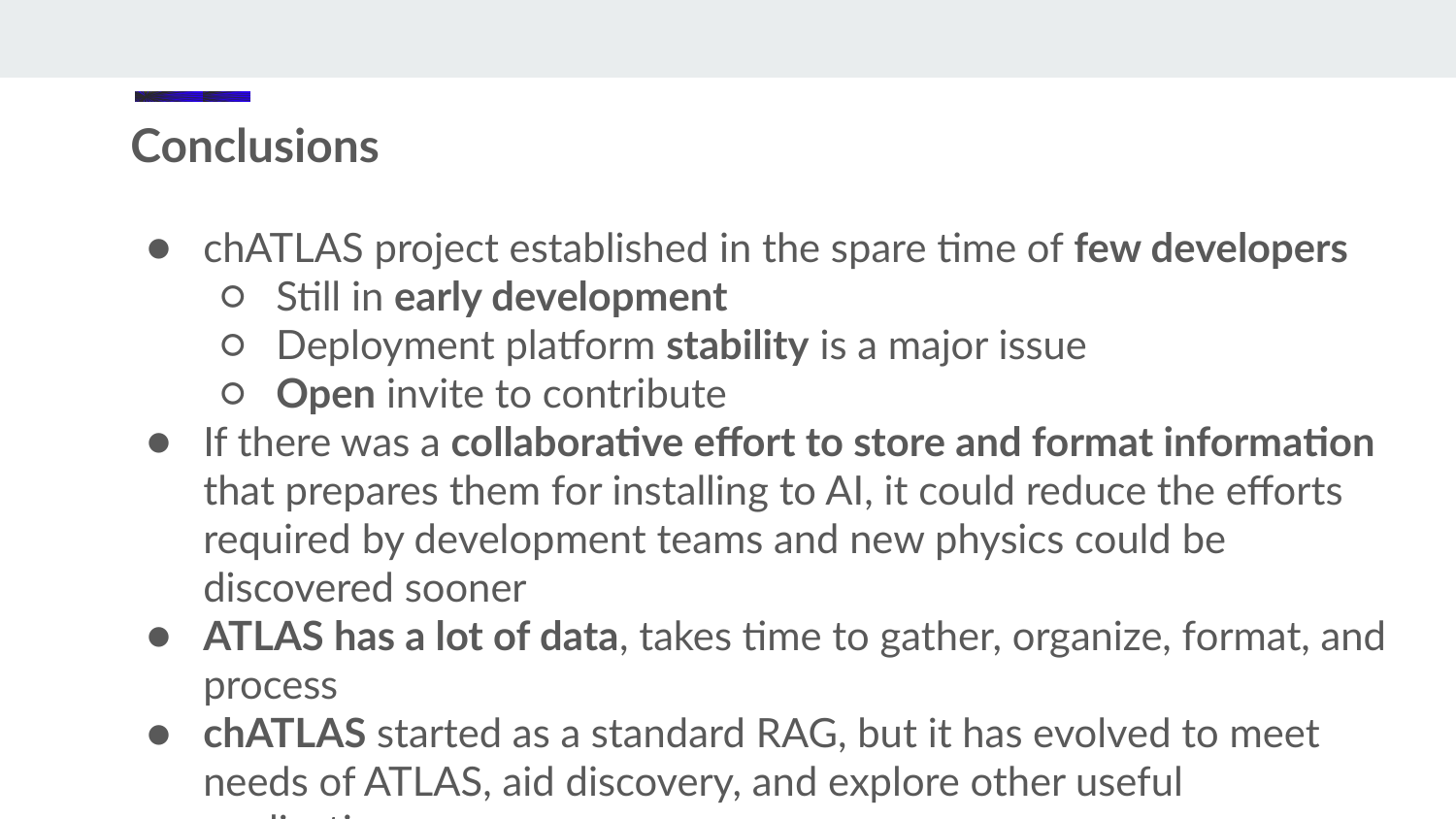

# Conclusions
chATLAS project established in the spare time of few developers
Still in early development
Deployment platform stability is a major issue
Open invite to contribute
If there was a collaborative effort to store and format information that prepares them for installing to AI, it could reduce the efforts required by development teams and new physics could be discovered sooner
ATLAS has a lot of data, takes time to gather, organize, format, and process
chATLAS started as a standard RAG, but it has evolved to meet needs of ATLAS, aid discovery, and explore other useful applications